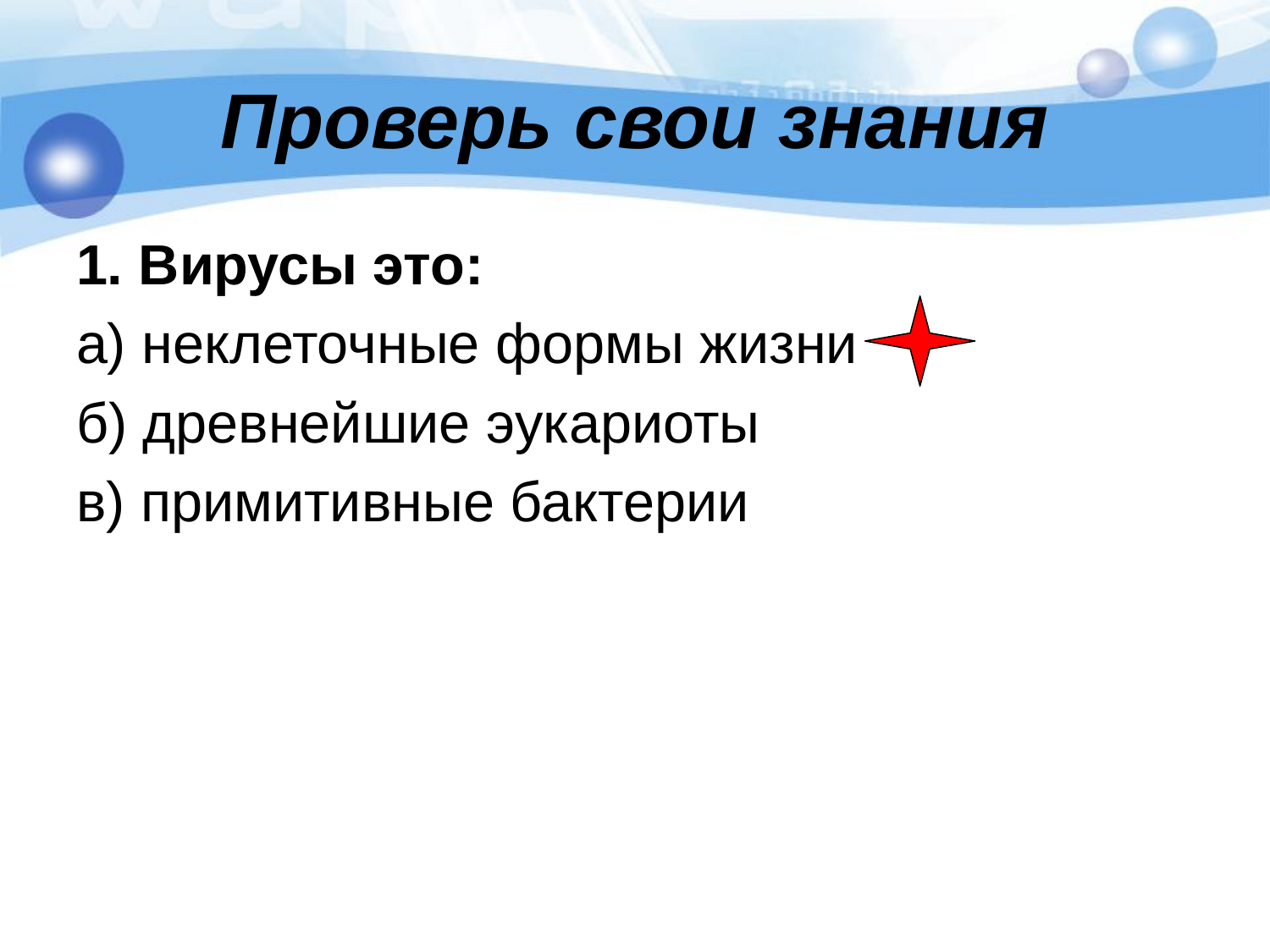

# Проверь свои знания
1. Вирусы это:
а) неклеточные формы жизни
б) древнейшие эукариоты
в) примитивные бактерии